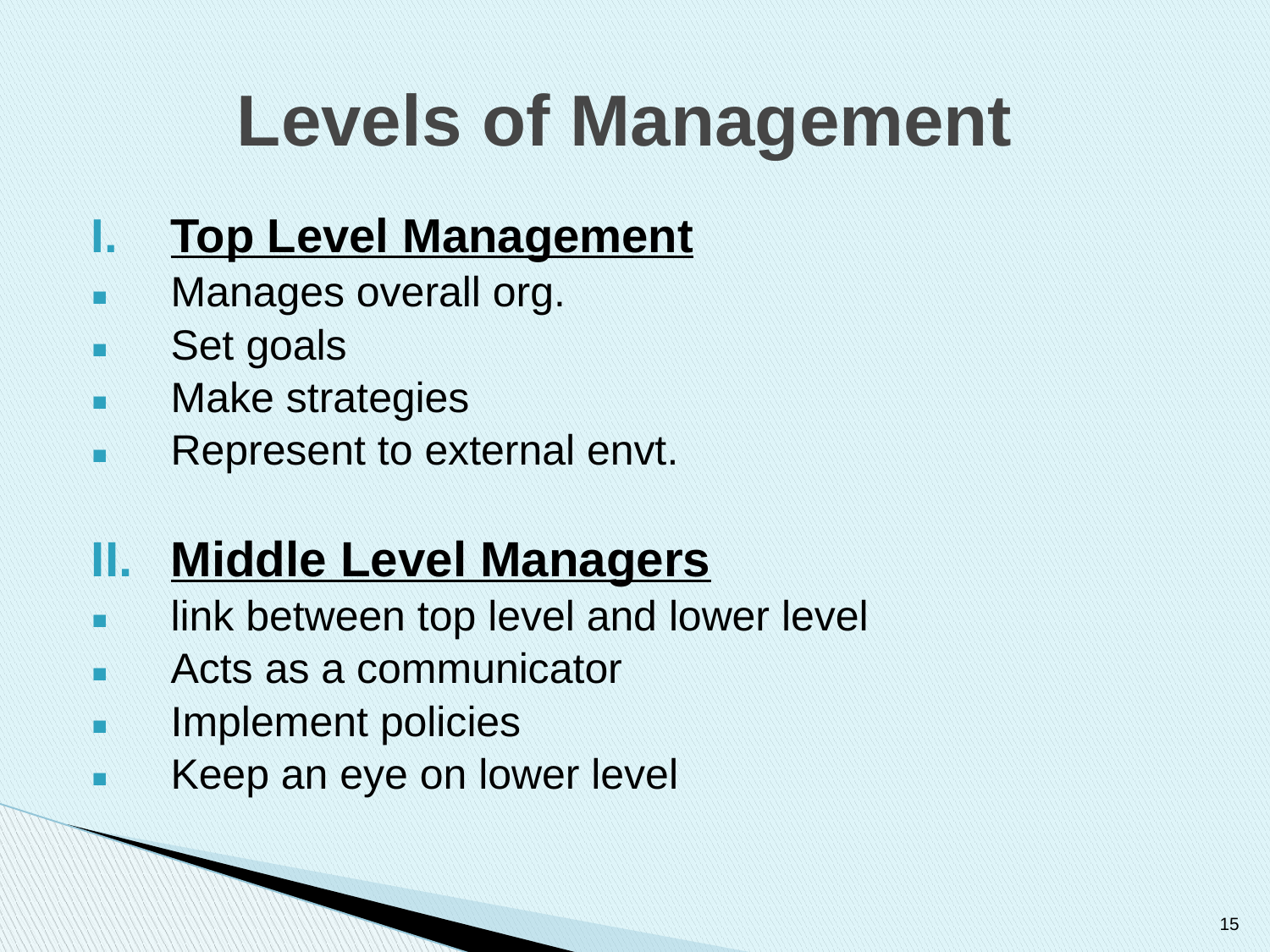

# Levels of Management
Top Level Management
Manages overall org.
Set goals
Make strategies
Represent to external envt.

Middle Level Managers
link between top level and lower level
Acts as a communicator
Implement policies
Keep an eye on lower level

15